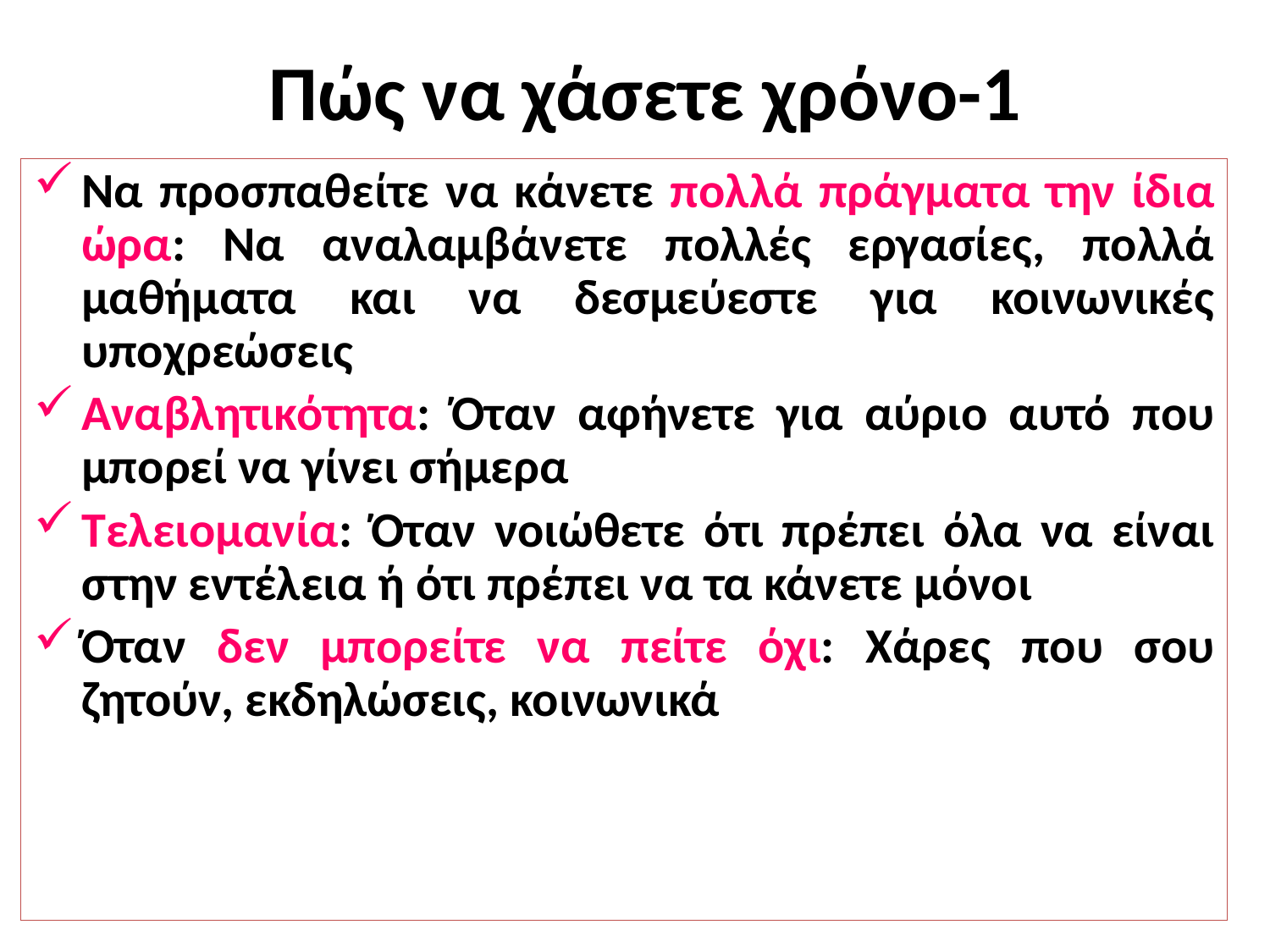

# Πώς να χάσετε χρόνο-1
Να προσπαθείτε να κάνετε πολλά πράγματα την ίδια ώρα: Να αναλαμβάνετε πολλές εργασίες, πολλά μαθήματα και να δεσμεύεστε για κοινωνικές υποχρεώσεις
Αναβλητικότητα: Όταν αφήνετε για αύριο αυτό που μπορεί να γίνει σήμερα
Τελειομανία: Όταν νοιώθετε ότι πρέπει όλα να είναι στην εντέλεια ή ότι πρέπει να τα κάνετε μόνοι
Όταν δεν μπορείτε να πείτε όχι: Χάρες που σου ζητούν, εκδηλώσεις, κοινωνικά